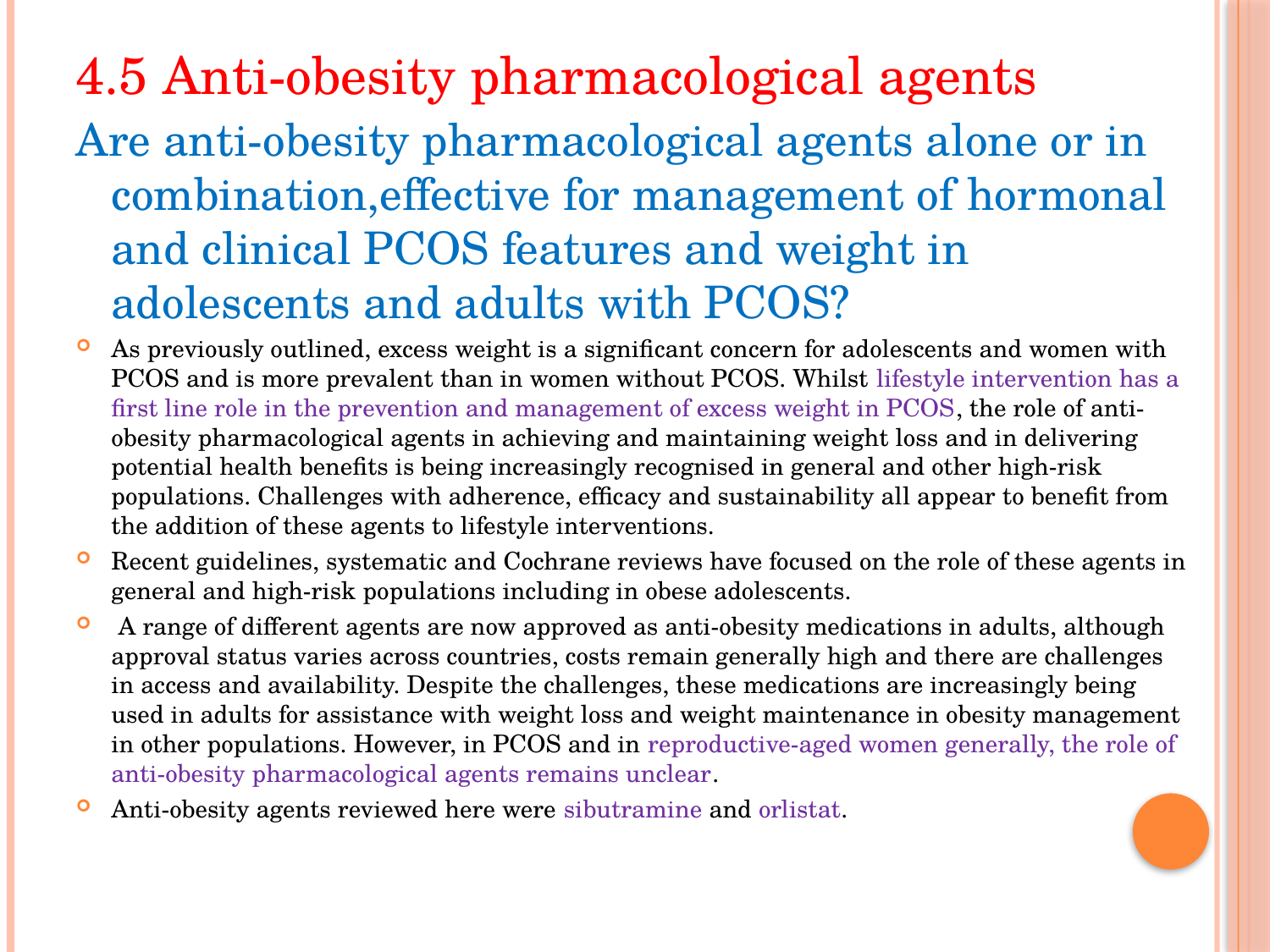

4.5 Anti-obesity pharmacological agents
Are anti-obesity pharmacological agents alone or in combination,effective for management of hormonal and clinical PCOS features and weight in adolescents and adults with PCOS?
As previously outlined, excess weight is a significant concern for adolescents and women with PCOS and is more prevalent than in women without PCOS. Whilst lifestyle intervention has a first line role in the prevention and management of excess weight in PCOS, the role of anti-obesity pharmacological agents in achieving and maintaining weight loss and in delivering potential health benefits is being increasingly recognised in general and other high-risk populations. Challenges with adherence, efficacy and sustainability all appear to benefit from the addition of these agents to lifestyle interventions.
Recent guidelines, systematic and Cochrane reviews have focused on the role of these agents in general and high-risk populations including in obese adolescents.
 A range of different agents are now approved as anti-obesity medications in adults, although approval status varies across countries, costs remain generally high and there are challenges in access and availability. Despite the challenges, these medications are increasingly being used in adults for assistance with weight loss and weight maintenance in obesity management in other populations. However, in PCOS and in reproductive-aged women generally, the role of anti-obesity pharmacological agents remains unclear.
Anti-obesity agents reviewed here were sibutramine and orlistat.
#